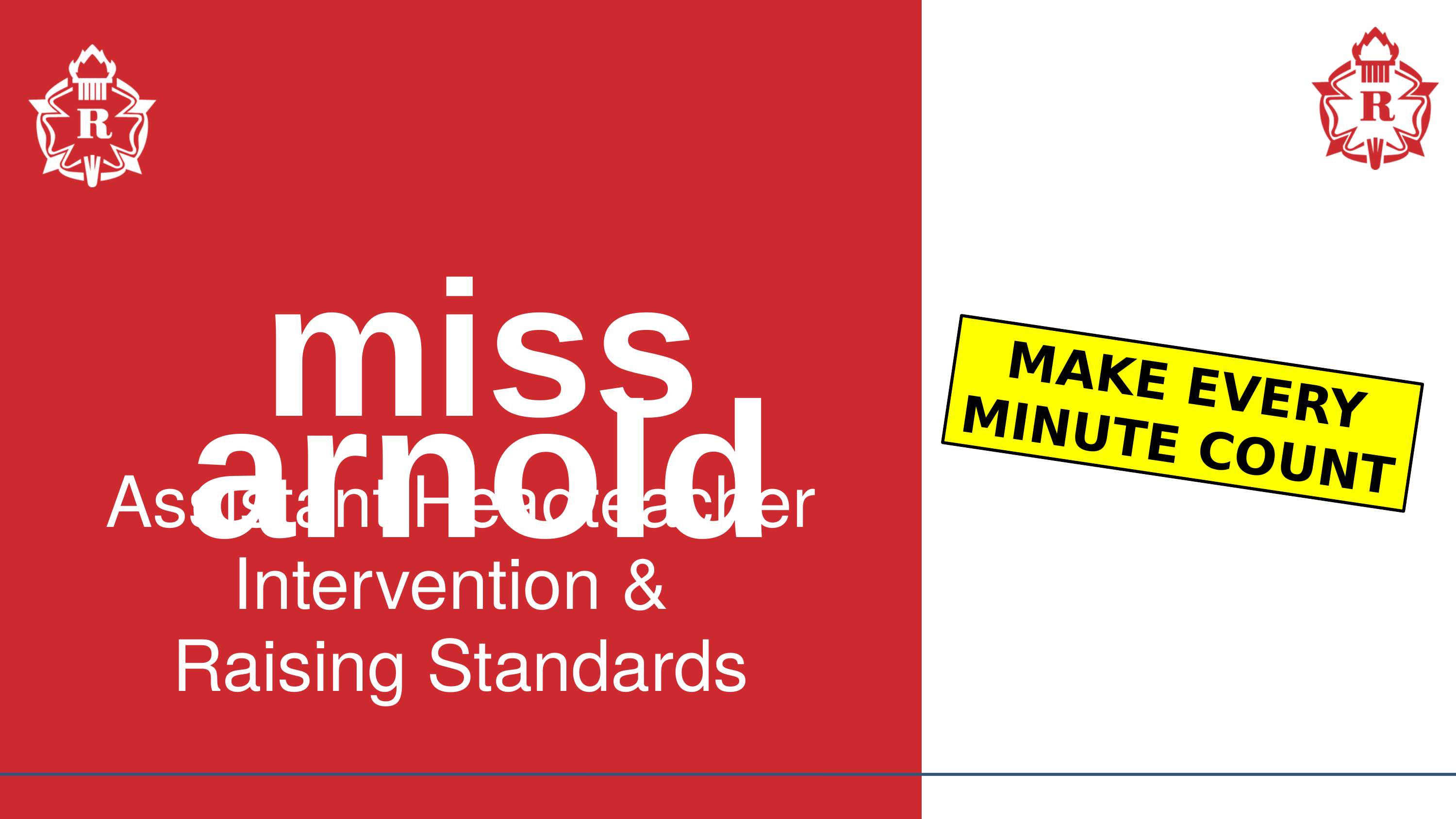

miss arnold
MAKE EVERY MINUTE COUNT
Assistant Headteacher

Intervention &

Raising Standards